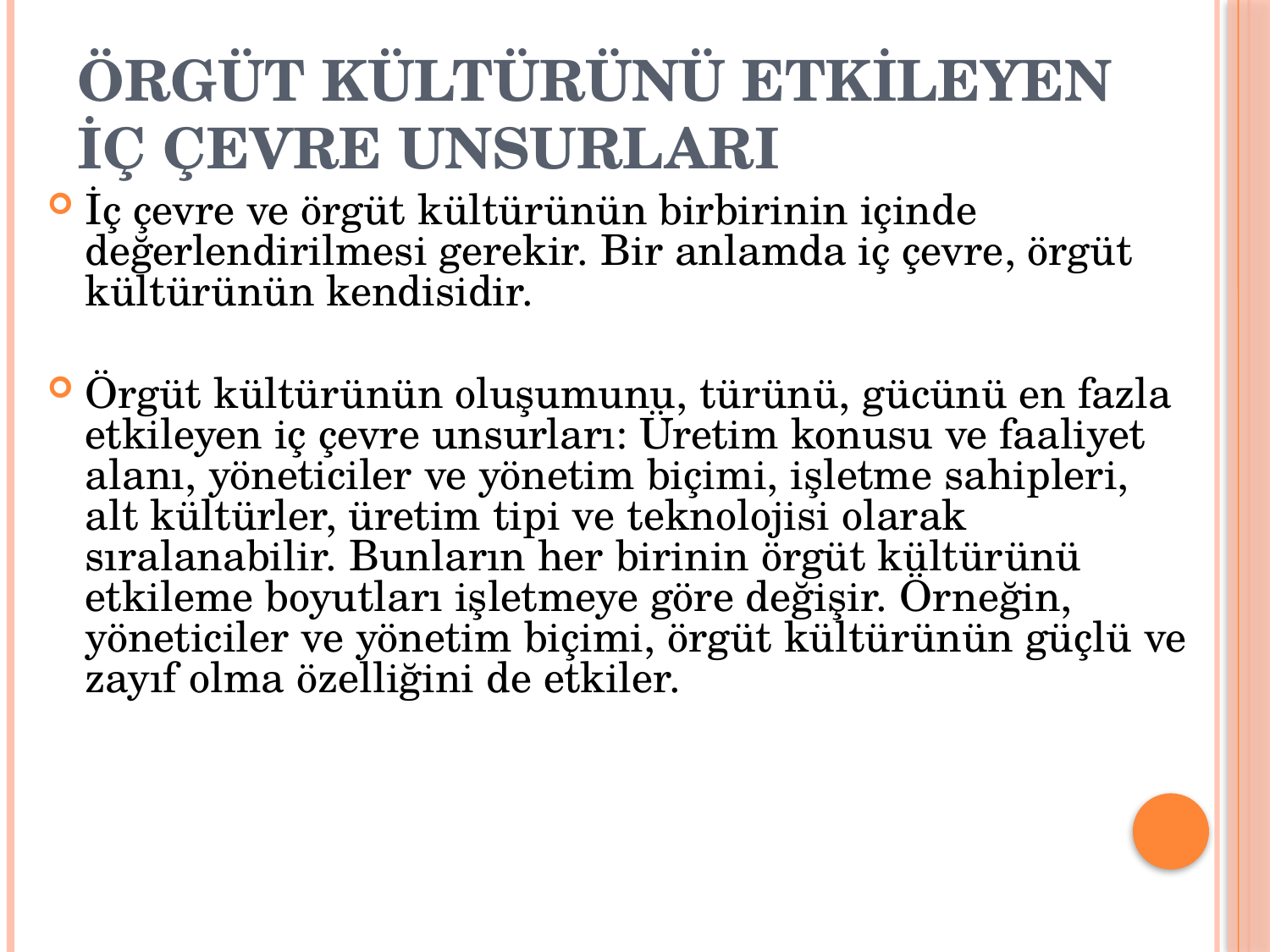

# Örgüt Kültürünü Etkileyen İç Çevre Unsurları
İç çevre ve örgüt kültürünün birbirinin içinde değerlendirilmesi gerekir. Bir anlamda iç çevre, örgüt kültürünün kendisidir.

Örgüt kültürünün oluşumunu, türünü, gücünü en fazla etkileyen iç çevre unsurları: Üretim konusu ve faaliyet alanı, yöneticiler ve yönetim biçimi, işletme sahipleri, alt kültürler, üretim tipi ve teknolojisi olarak sıralanabilir. Bunların her birinin örgüt kültürünü etkileme boyutları işletmeye göre değişir. Örneğin, yöneticiler ve yönetim biçimi, örgüt kültürünün güçlü ve zayıf olma özelliğini de etkiler.